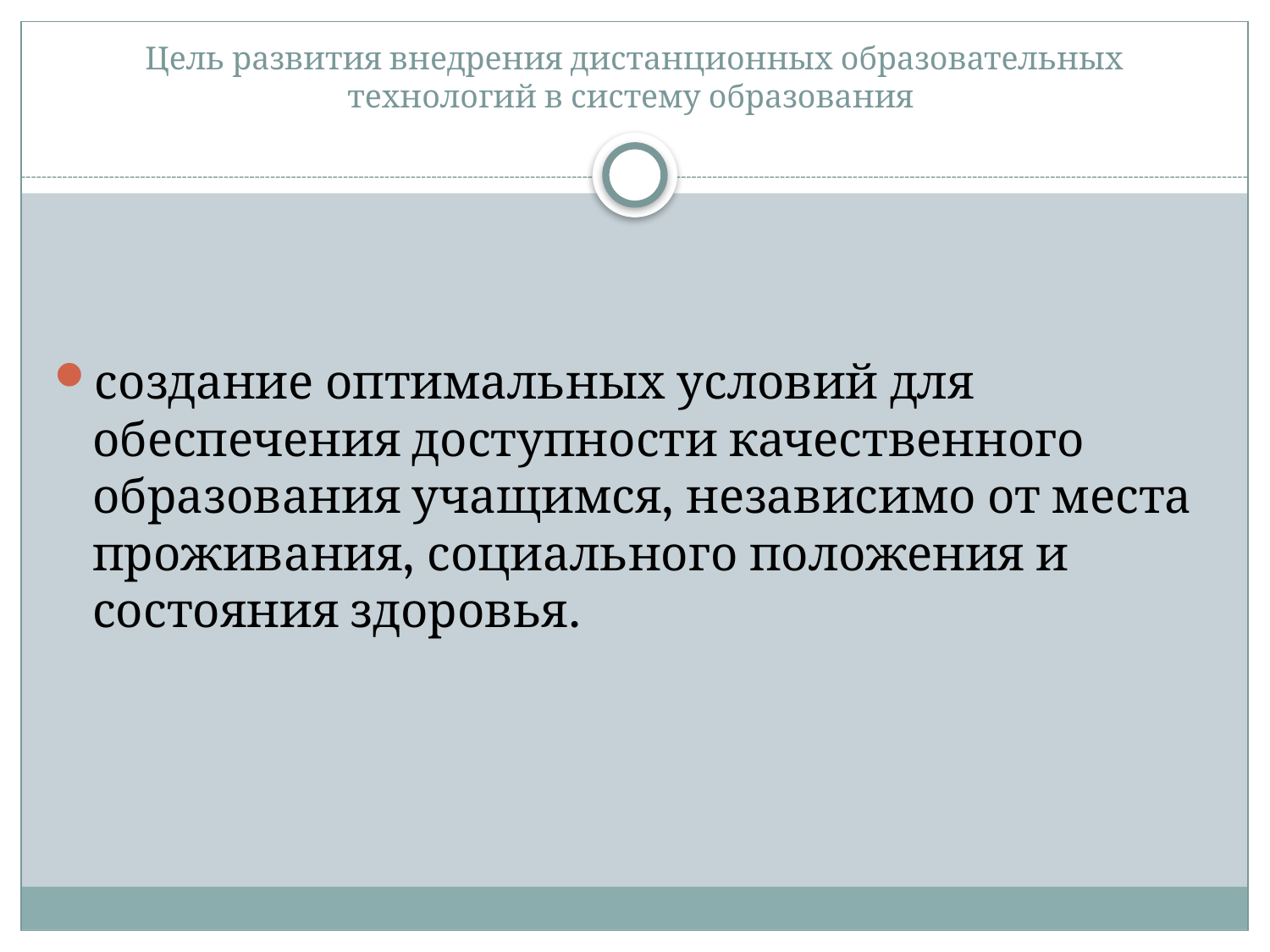

# Цель развития внедрения дистанционных образовательных технологий в систему образования

создание оптимальных условий для обеспечения доступности качественного образования учащимся, независимо от места проживания, социального положения и состояния здоровья.